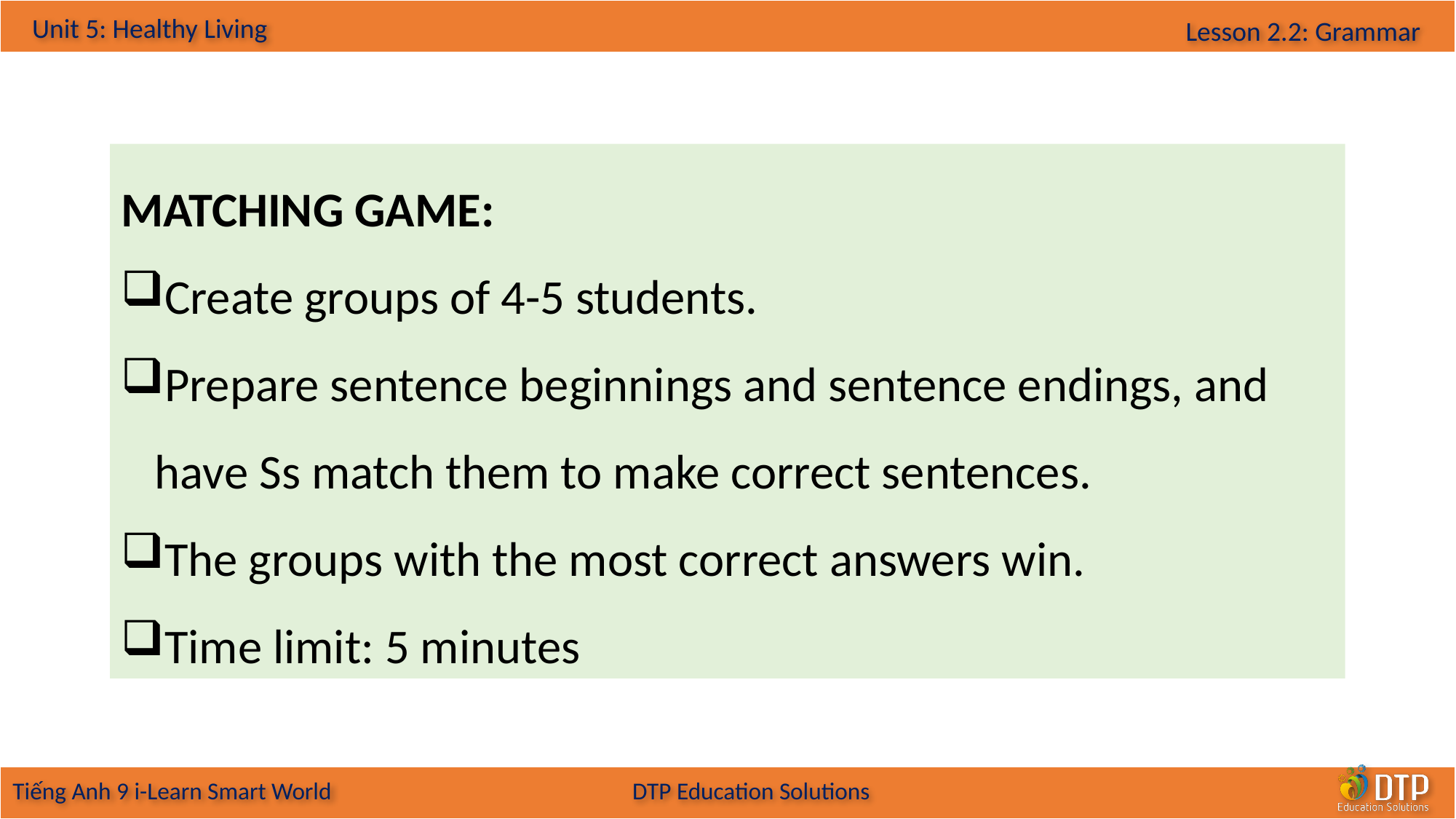

MATCHING GAME:
Create groups of 4-5 students.
Prepare sentence beginnings and sentence endings, and have Ss match them to make correct sentences.
The groups with the most correct answers win.
Time limit: 5 minutes